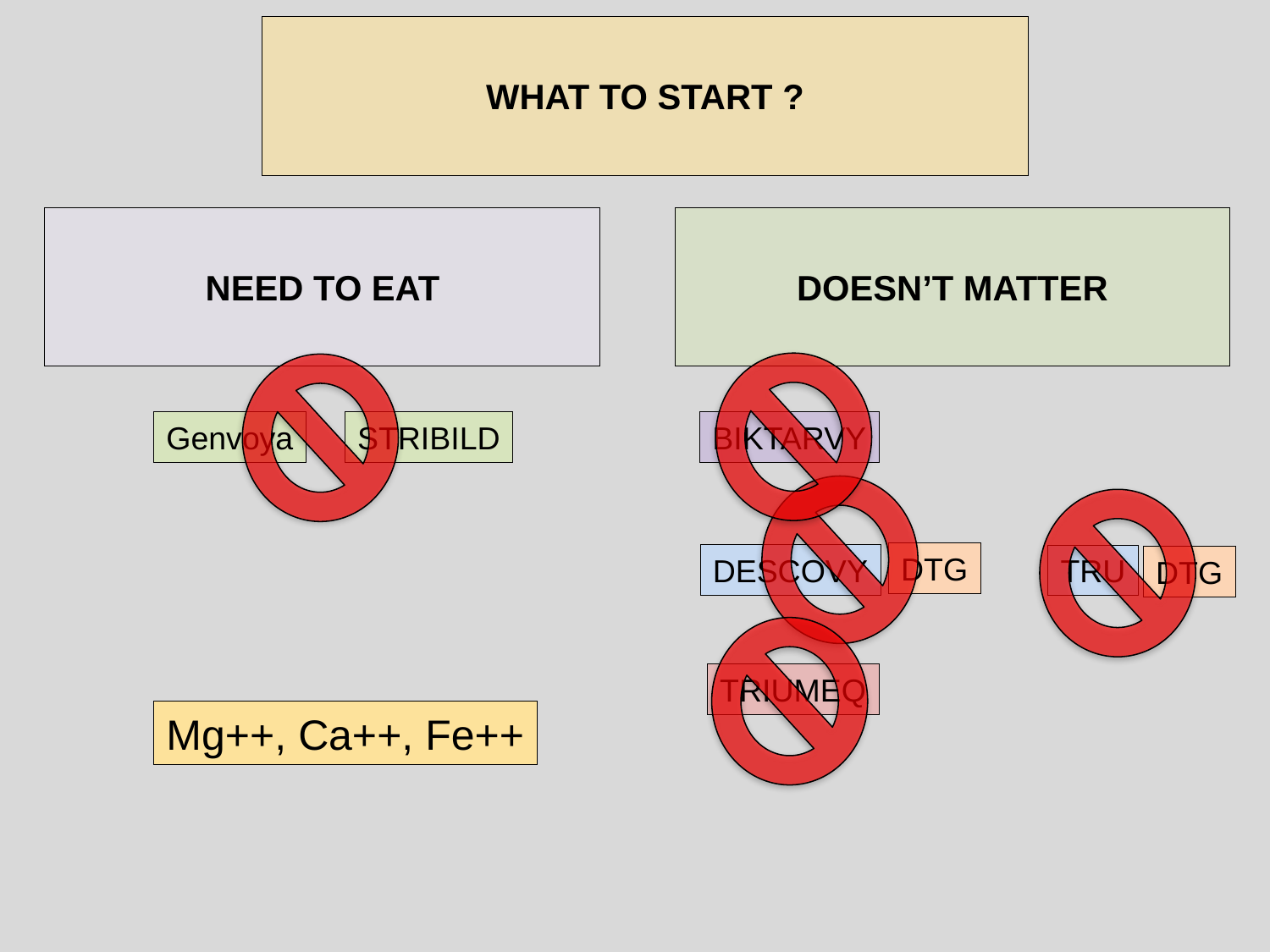

# WHAT TO START ?
NEED TO EAT
DOESN’T MATTER

Genvoya
STRIBILD
BIKTARVY

DTG
DESCOVY
TRU
DTG

TRIUMEQ
Mg++, Ca++, Fe++